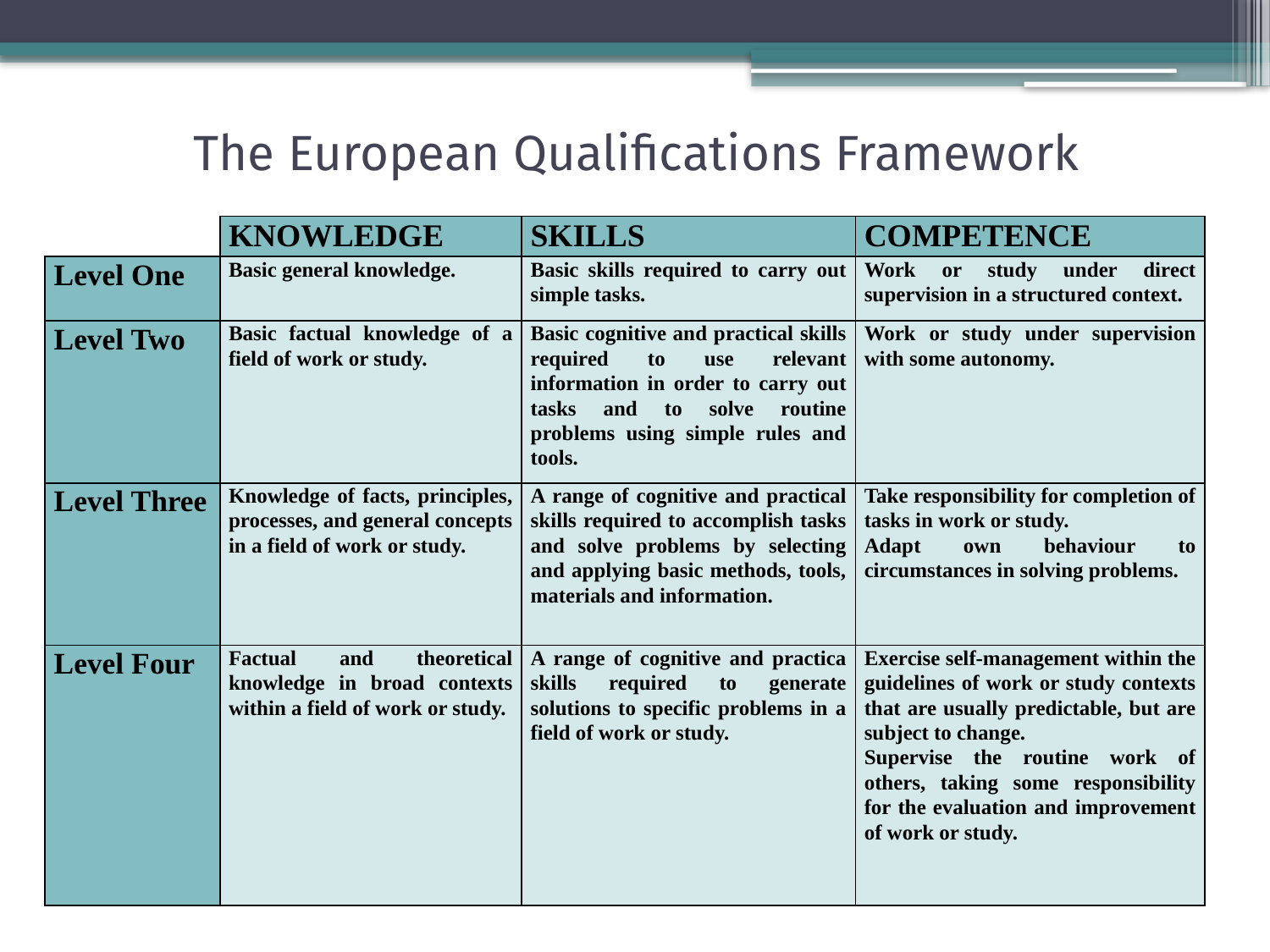

# The European Qualifications Framework
|  | KNOWLEDGE | SKILLS | COMPETENCE |
| --- | --- | --- | --- |
| Level One | Basic general knowledge. | Basic skills required to carry out simple tasks. | Work or study under direct supervision in a structured context. |
| Level Two | Basic factual knowledge of a field of work or study. | Basic cognitive and practical skills required to use relevant information in order to carry out tasks and to solve routine problems using simple rules and tools. | Work or study under supervision with some autonomy. |
| Level Three | Knowledge of facts, principles, processes, and general concepts in a field of work or study. | A range of cognitive and practical skills required to accomplish tasks and solve problems by selecting and applying basic methods, tools, materials and information. | Take responsibility for completion of tasks in work or study. Adapt own behaviour to circumstances in solving problems. |
| Level Four | Factual and theoretical knowledge in broad contexts within a field of work or study. | A range of cognitive and practica skills required to generate solutions to specific problems in a field of work or study. | Exercise self-management within the guidelines of work or study contexts that are usually predictable, but are subject to change. Supervise the routine work of others, taking some responsibility for the evaluation and improvement of work or study. |